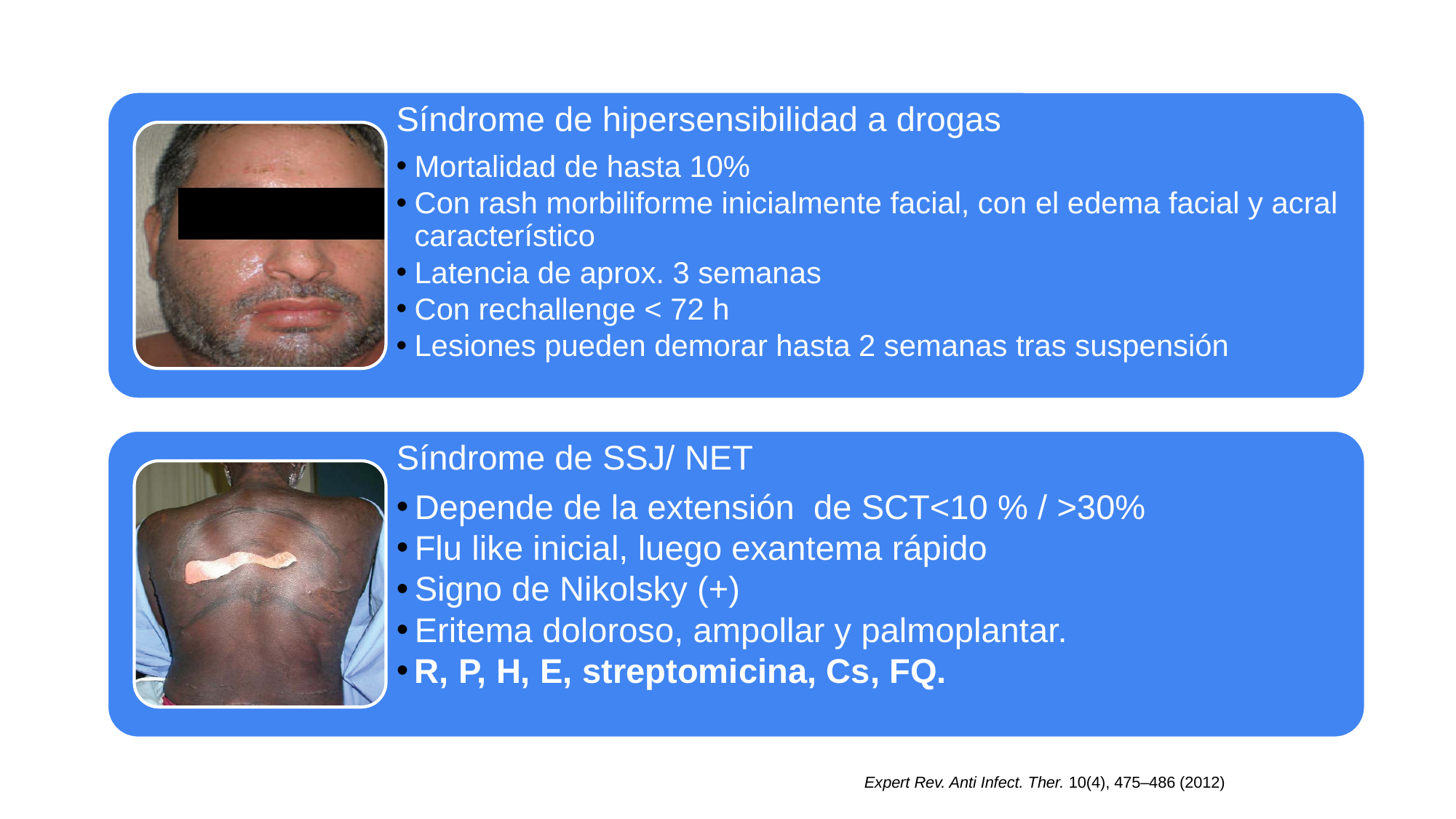

Síndrome de hipersensibilidad a drogas
Mortalidad de hasta 10%
Con rash morbiliforme inicialmente facial, con el edema facial y acral característico
Latencia de aprox. 3 semanas
Con rechallenge < 72 h
Lesiones pueden demorar hasta 2 semanas tras suspensión

Síndrome de SSJ/ NET
Depende de la extensión  de SCT<10 % / >30%
Flu like inicial, luego exantema rápido
Signo de Nikolsky (+)
Eritema doloroso, ampollar y palmoplantar.
R, P, H, E, streptomicina, Cs, FQ.

                            Expert Rev. Anti Infect. Ther. 10(4), 475–486 (2012)